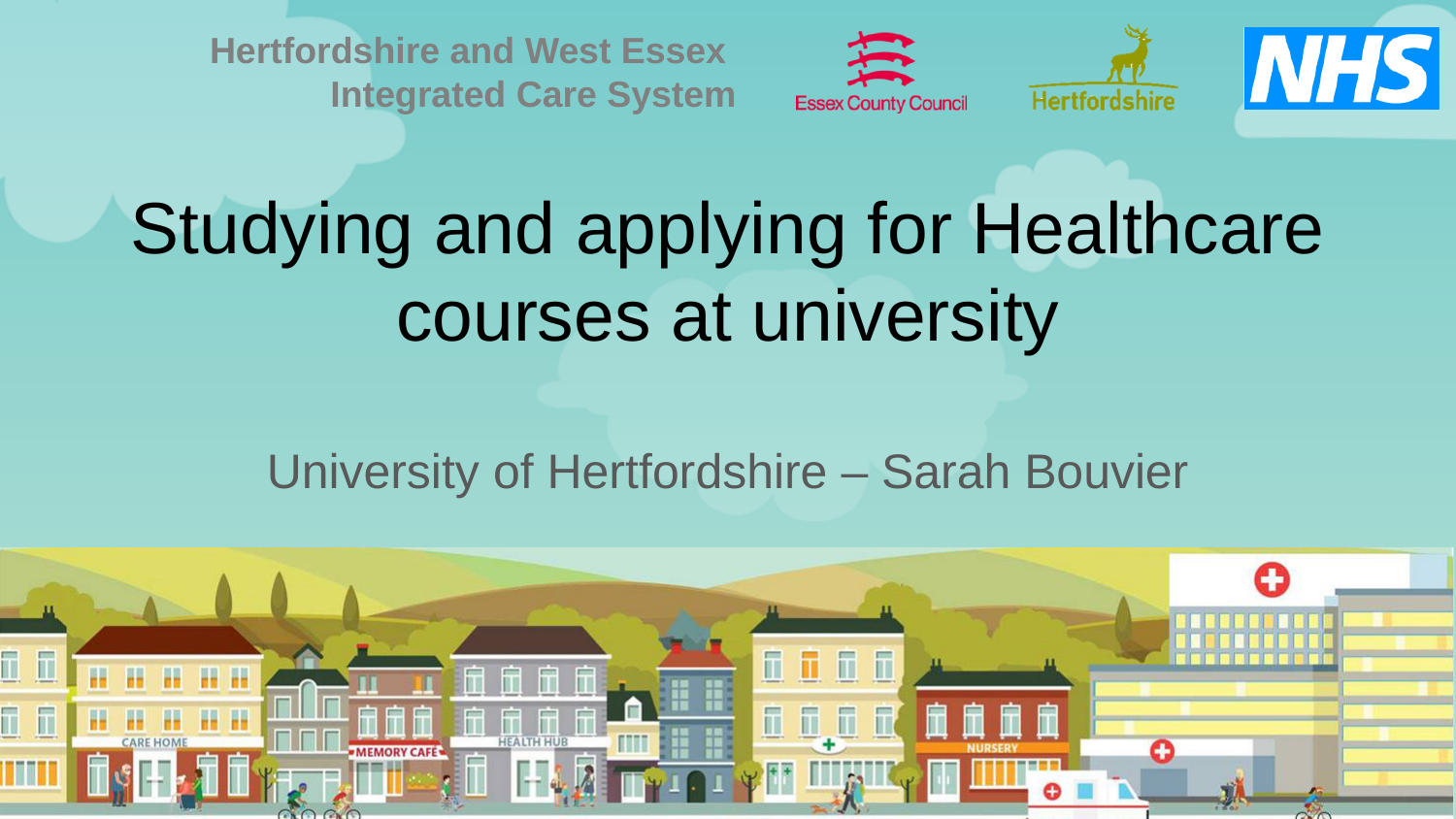

# Studying and applying for Healthcare courses at university
University of Hertfordshire – Sarah Bouvier